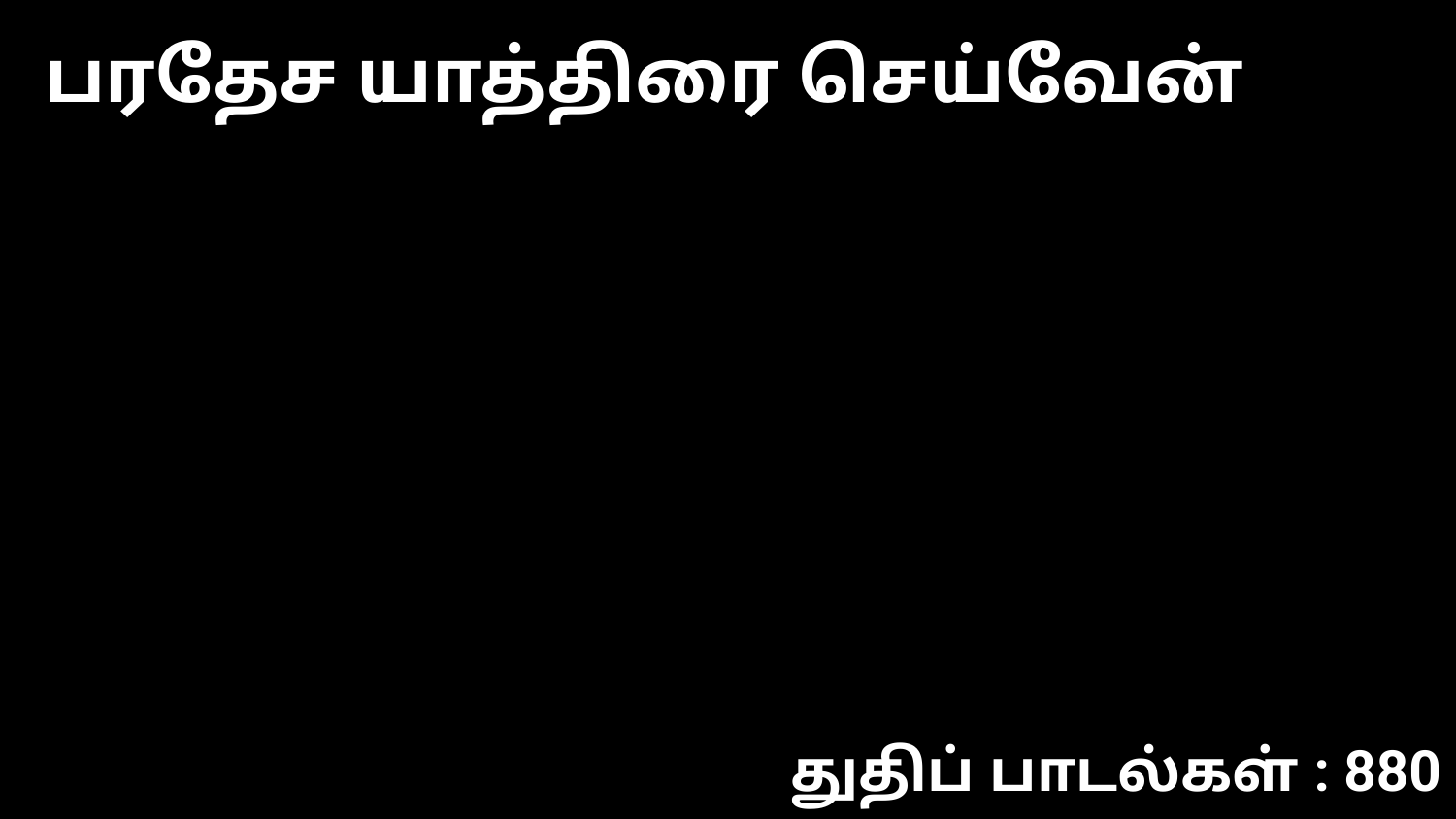

பரதேச யாத்திரை செய்வேன்
துதிப் பாடல்கள் : 880